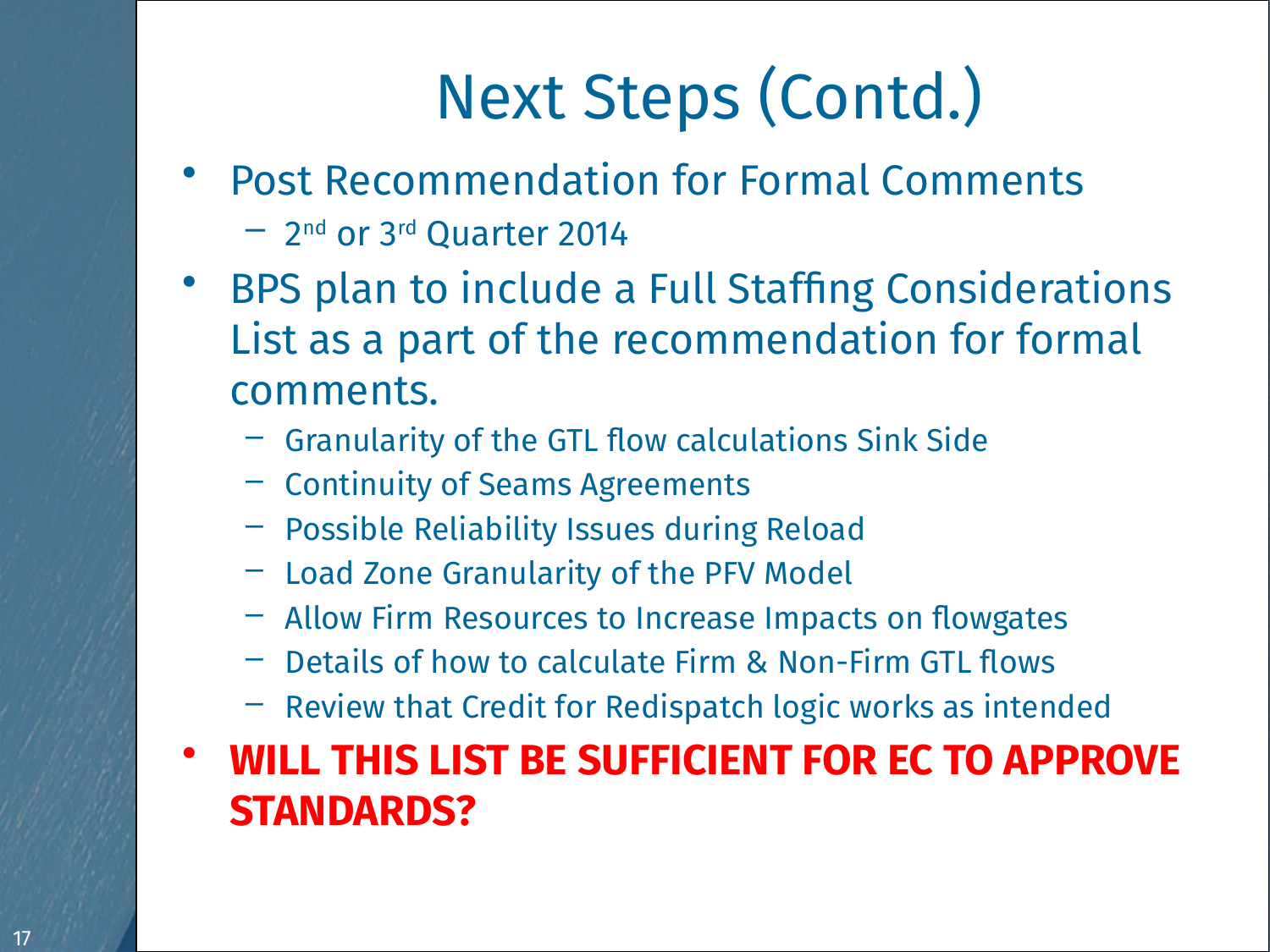

# Next Steps (Contd.)
Post Recommendation for Formal Comments
2nd or 3rd Quarter 2014
BPS plan to include a Full Staffing Considerations List as a part of the recommendation for formal comments.
Granularity of the GTL flow calculations Sink Side
Continuity of Seams Agreements
Possible Reliability Issues during Reload
Load Zone Granularity of the PFV Model
Allow Firm Resources to Increase Impacts on flowgates
Details of how to calculate Firm & Non-Firm GTL flows
Review that Credit for Redispatch logic works as intended
WILL THIS LIST BE SUFFICIENT FOR EC TO APPROVE STANDARDS?

17
17
Free Template from www.brainybetty.com